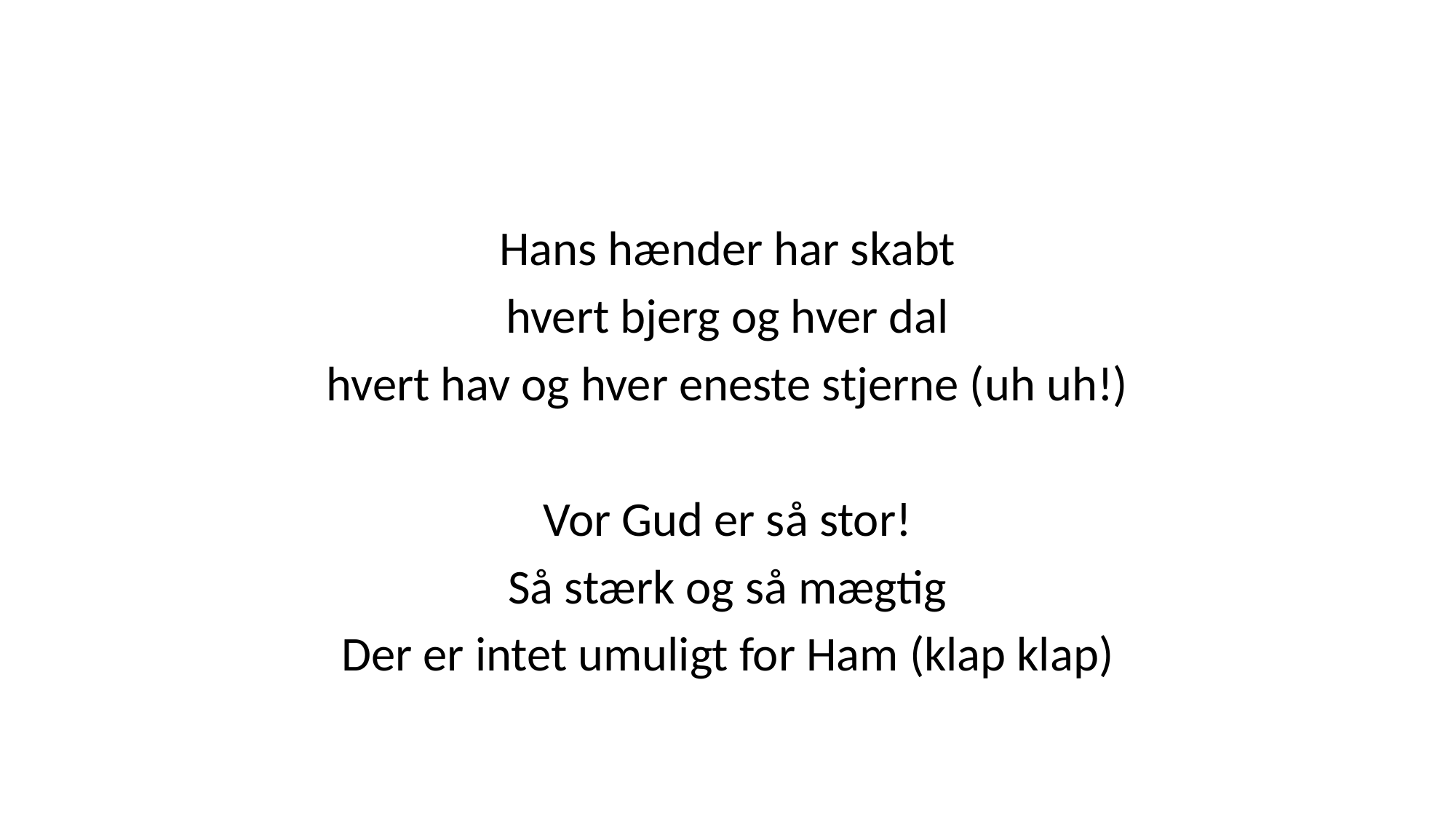

#
Hans hænder har skabt
hvert bjerg og hver dal
hvert hav og hver eneste stjerne (uh uh!)

Vor Gud er så stor!
Så stærk og så mægtig
Der er intet umuligt for Ham (klap klap)